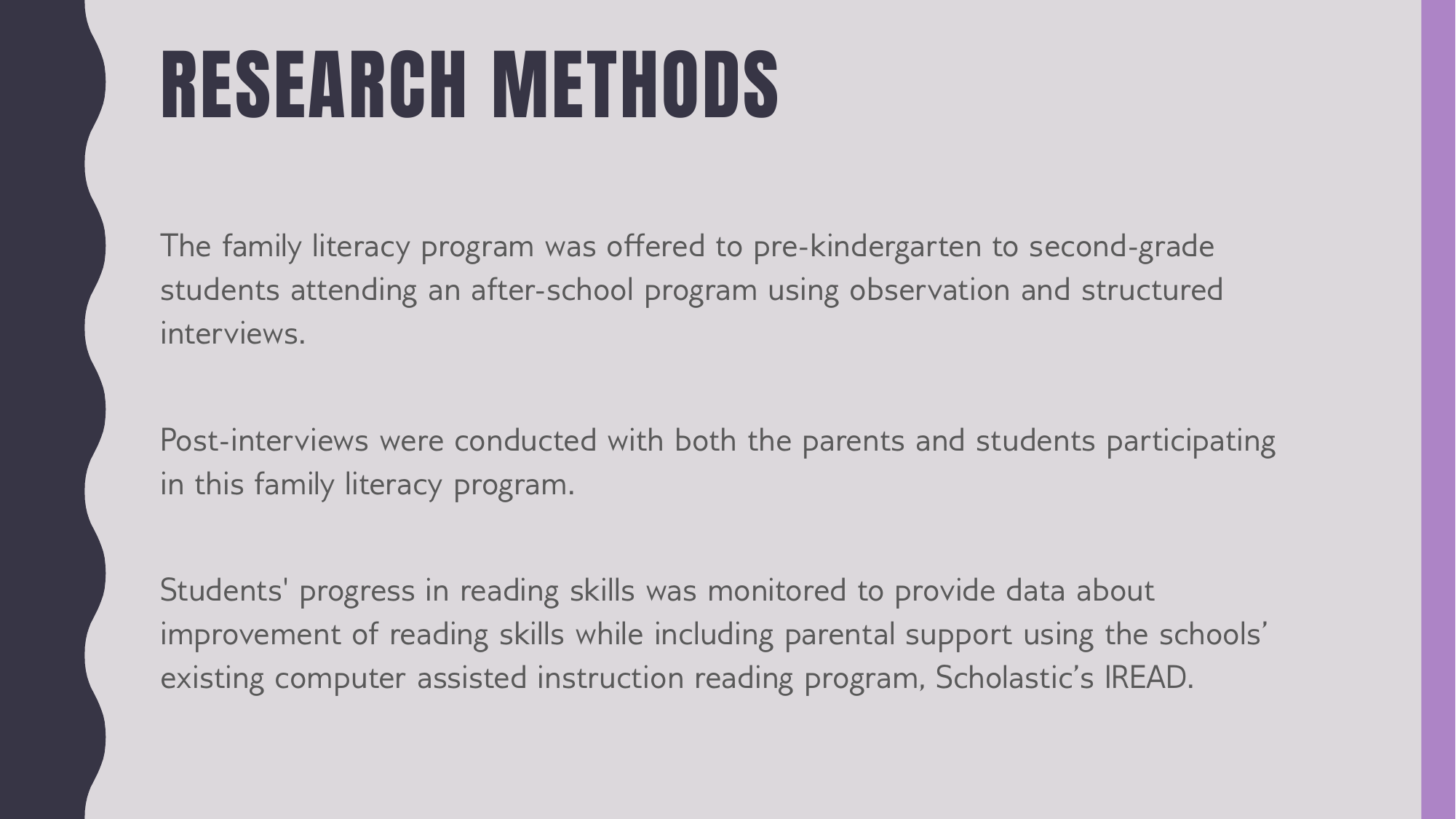

# Research methods
The family literacy program was offered to pre-kindergarten to second-grade students attending an after-school program using observation and structured interviews.

Post-interviews were conducted with both the parents and students participating in this family literacy program.

Students' progress in reading skills was monitored to provide data about improvement of reading skills while including parental support using the schools’ existing computer assisted instruction reading program, Scholastic’s IREAD.